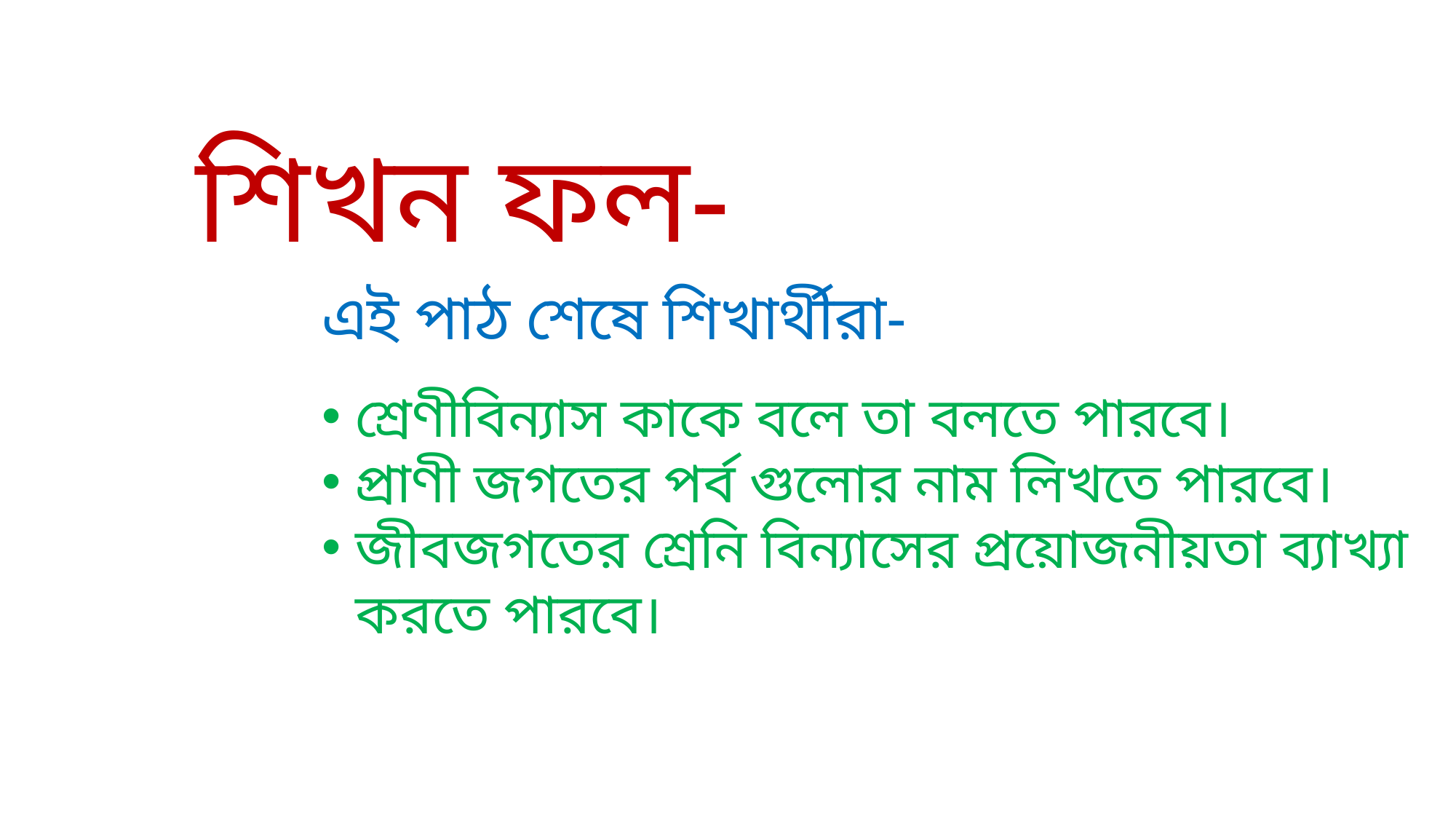

শিখন ফল-
এই পাঠ শেষে শিখার্থীরা-
শ্রেণীবিন্যাস কাকে বলে তা বলতে পারবে।
প্রাণী জগতের পর্ব গুলোর নাম লিখতে পারবে।
জীবজগতের শ্রেনি বিন্যাসের প্রয়োজনীয়তা ব্যাখ্যা করতে পারবে।